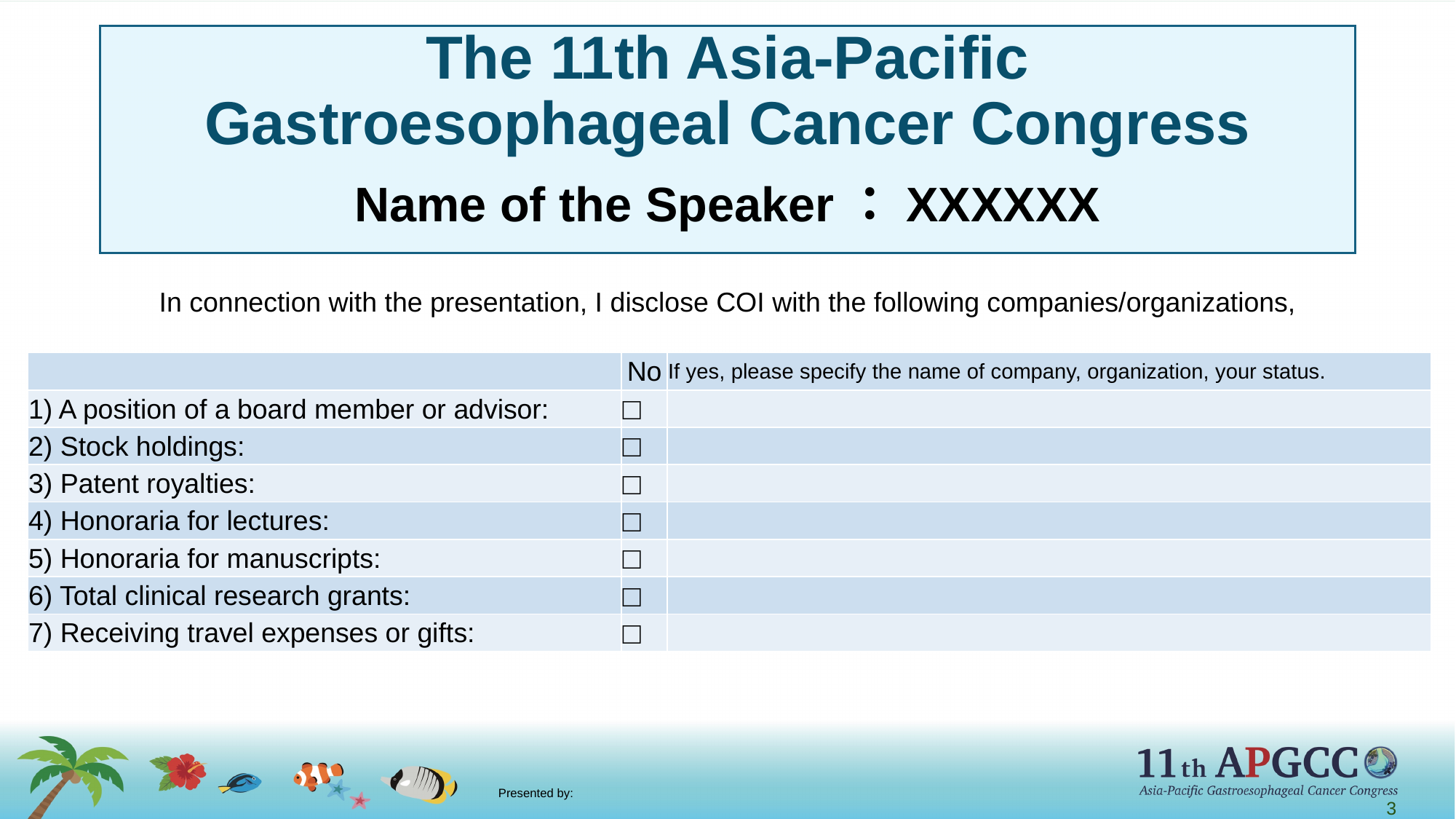

# The 11th Asia-Pacific Gastroesophageal Cancer Congress
Name of the Speaker：XXXXXX

In connection with the presentation, I disclose COI with the following companies/organizations,
|  | No | If yes, please specify the name of company, organization, your status. |
| --- | --- | --- |
| 1) A position of a board member or advisor: | □ |  |
| 2) Stock holdings: | □ |  |
| 3) Patent royalties: | □ |  |
| 4) Honoraria for lectures: | □ |  |
| 5) Honoraria for manuscripts: | □ |  |
| 6) Total clinical research grants: | □ |  |
| 7) Receiving travel expenses or gifts: | □ |  |

3